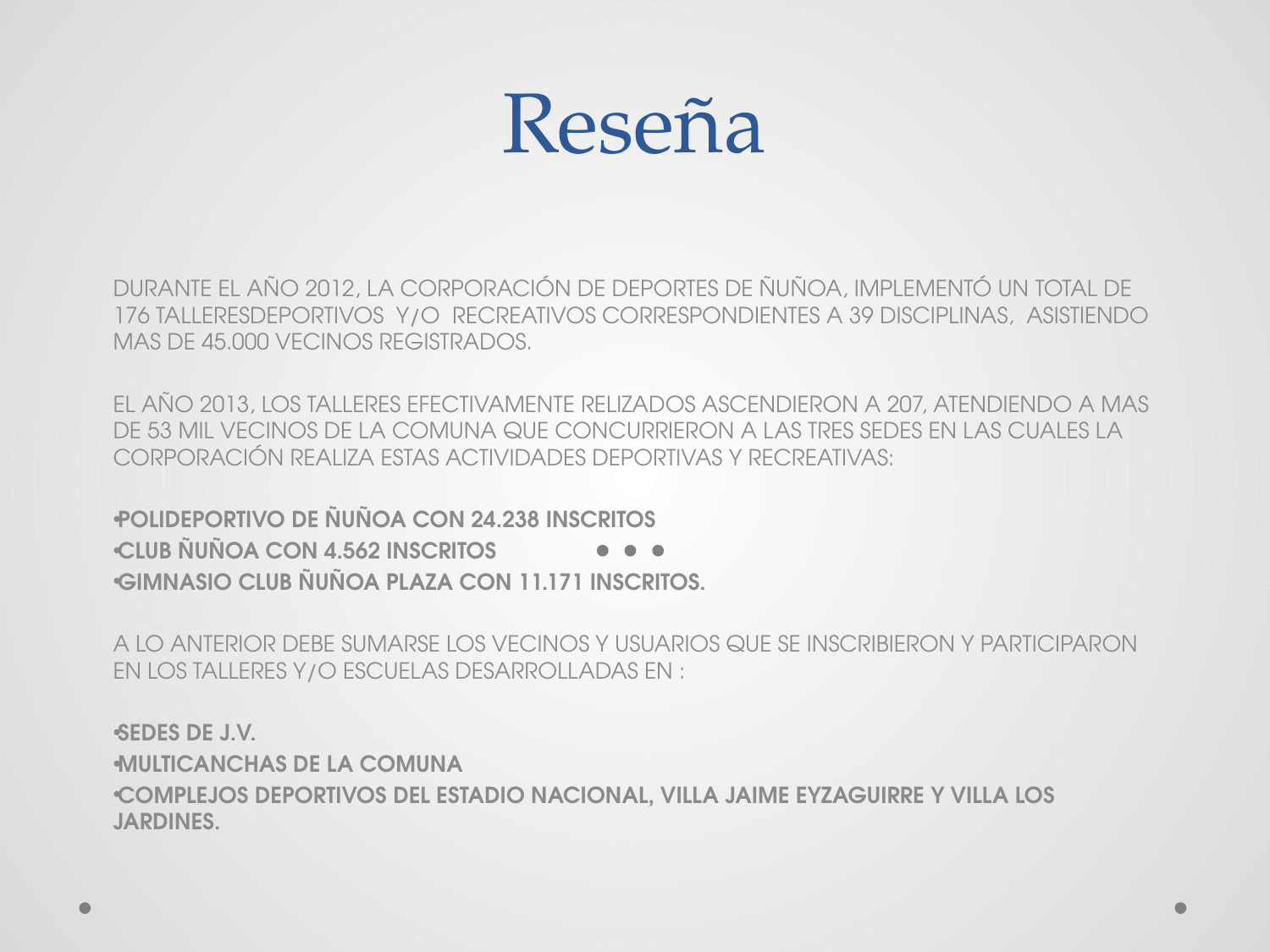

# Reseña

DURANTE EL AÑO 2012, LA CORPORACIÓN DE DEPORTES DE ÑUÑOA, IMPLEMENTÓ UN TOTAL DE 176 TALLERESDEPORTIVOS  Y/O  RECREATIVOS CORRESPONDIENTES A 39 DISCIPLINAS,  ASISTIENDO MAS DE 45.000 VECINOS REGISTRADOS.

EL AÑO 2013, LOS TALLERES EFECTIVAMENTE RELIZADOS ASCENDIERON A 207, ATENDIENDO A MAS DE 53 MIL VECINOS DE LA COMUNA QUE CONCURRIERON A LAS TRES SEDES EN LAS CUALES LA CORPORACIÓN REALIZA ESTAS ACTIVIDADES DEPORTIVAS Y RECREATIVAS:

POLIDEPORTIVO DE ÑUÑOA CON 24.238 INSCRITOS
CLUB ÑUÑOA CON 4.562 INSCRITOS
GIMNASIO CLUB ÑUÑOA PLAZA CON 11.171 INSCRITOS.

A LO ANTERIOR DEBE SUMARSE LOS VECINOS Y USUARIOS QUE SE INSCRIBIERON Y PARTICIPARON EN LOS TALLERES Y/O ESCUELAS DESARROLLADAS EN :

SEDES DE J.V.
MULTICANCHAS DE LA COMUNA
COMPLEJOS DEPORTIVOS DEL ESTADIO NACIONAL, VILLA JAIME EYZAGUIRRE Y VILLA LOS JARDINES.